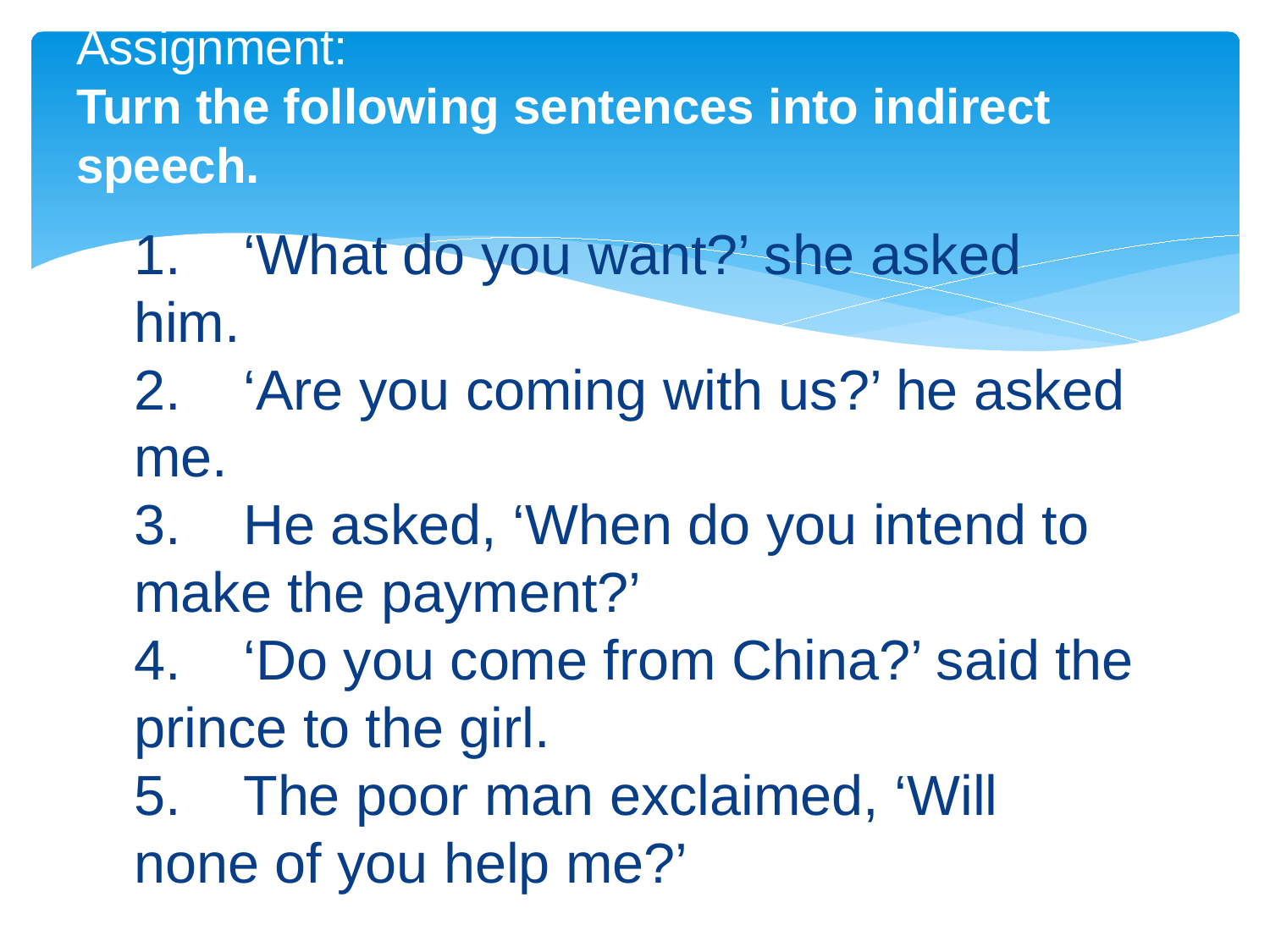

# Assignment: Turn the following sentences into indirect speech.
1.    ‘What do you want?’ she asked him.
2.    ‘Are you coming with us?’ he asked me.
3.    He asked, ‘When do you intend to make the payment?’
4.    ‘Do you come from China?’ said the prince to the girl.
5.    The poor man exclaimed, ‘Will none of you help me?’